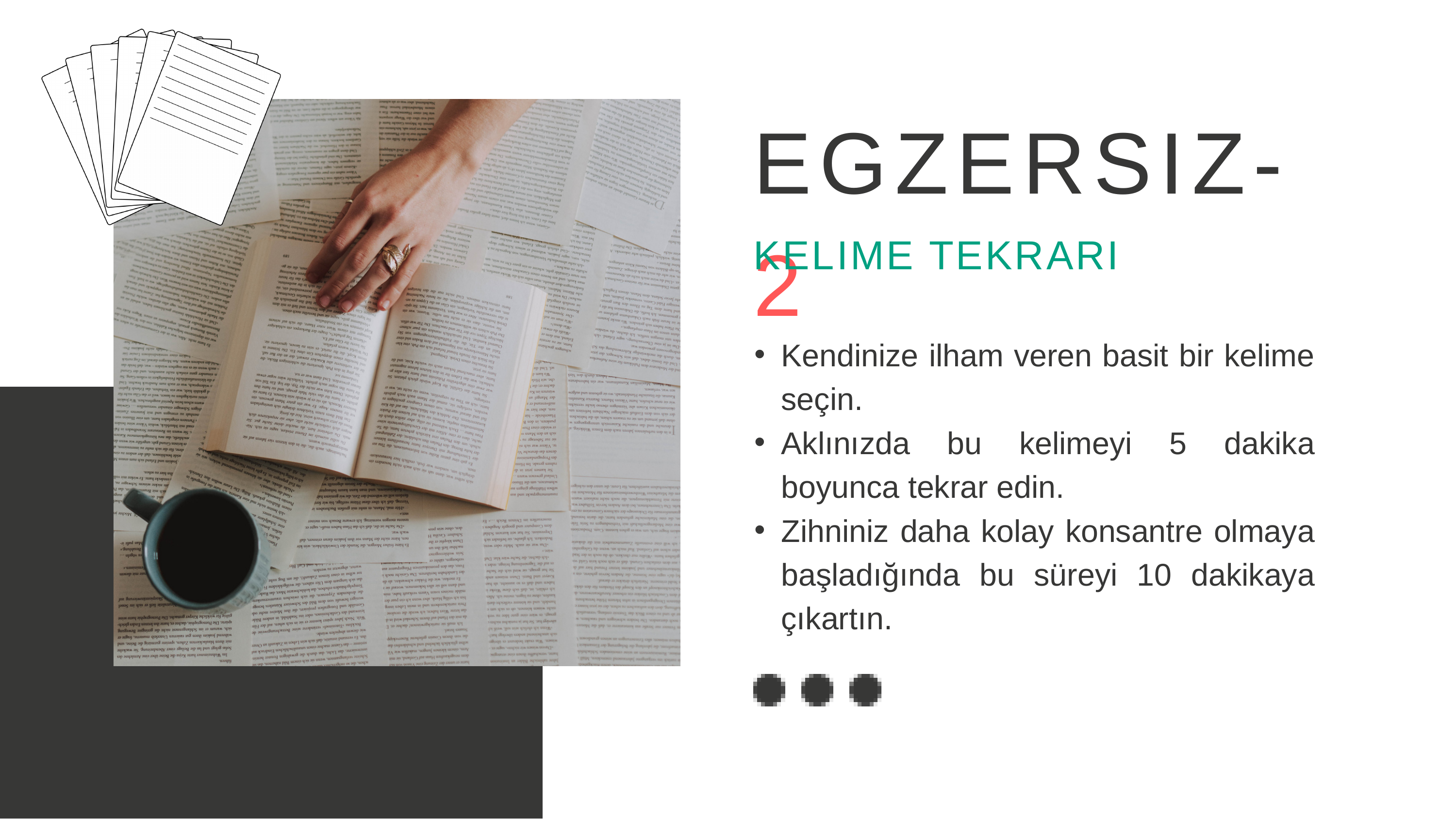

EGZERSIZ-2
KELIME TEKRARI

Kendinize ilham veren basit bir kelime seçin.
Aklınızda bu kelimeyi 5 dakika boyunca tekrar edin.
Zihniniz daha kolay konsantre olmaya başladığında bu süreyi 10 dakikaya çıkartın.